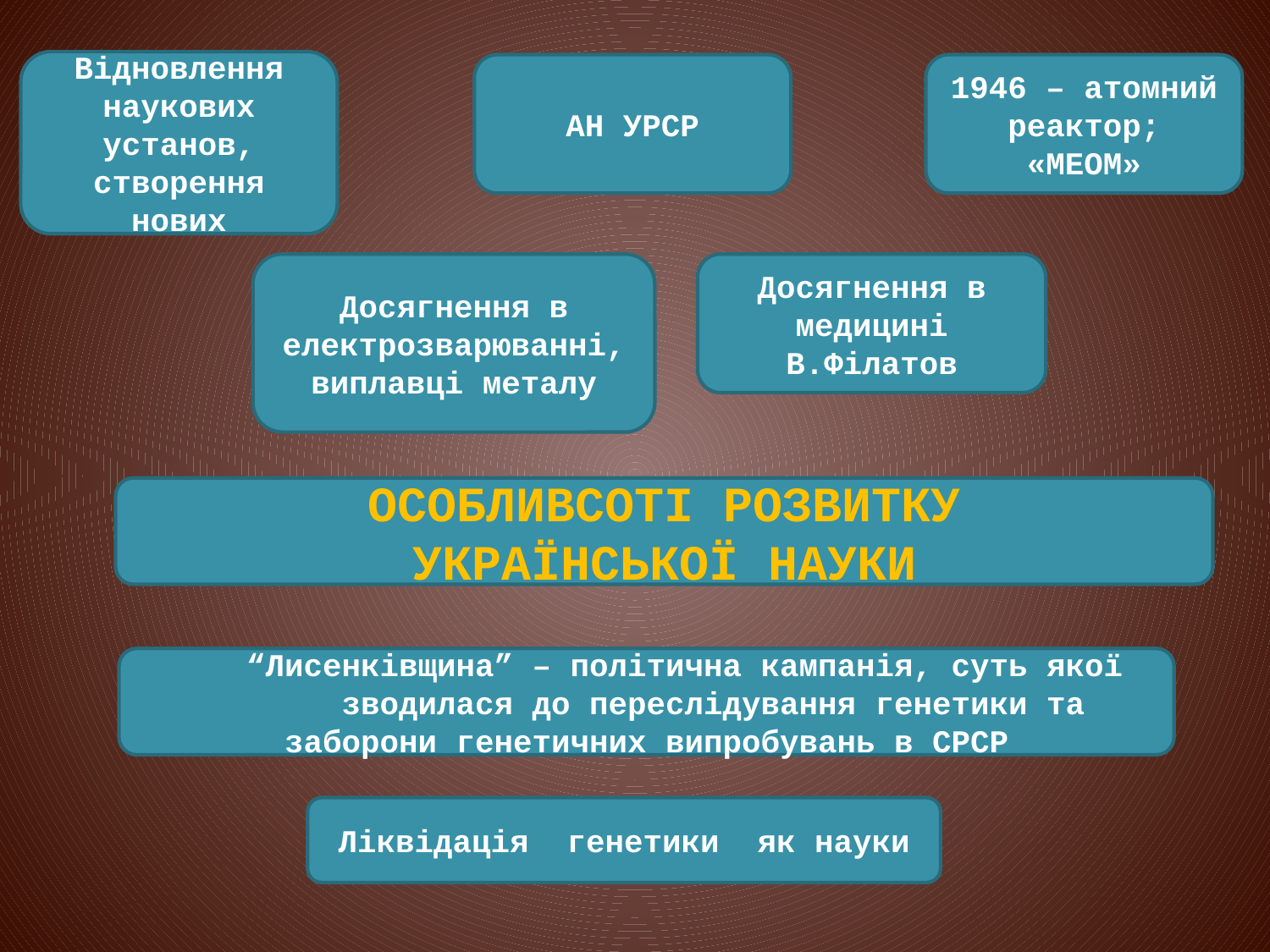

Відновлення наукових установ, створення нових
АН УРСР
1946 – атомний реактор;
«МЕОМ»
Досягнення в електрозварюванні, виплавці металу
Досягнення в медицині
В.Філатов
ОСОБЛИВСОТІ РОЗВИТКУ
УКРАЇНСЬКОЇ НАУКИ
    “Лисенківщина” – політична кампанія, суть якої
       зводилася до переслідування генетики та заборони генетичних випробувань в СРСР
Ліквідація  генетики  як науки